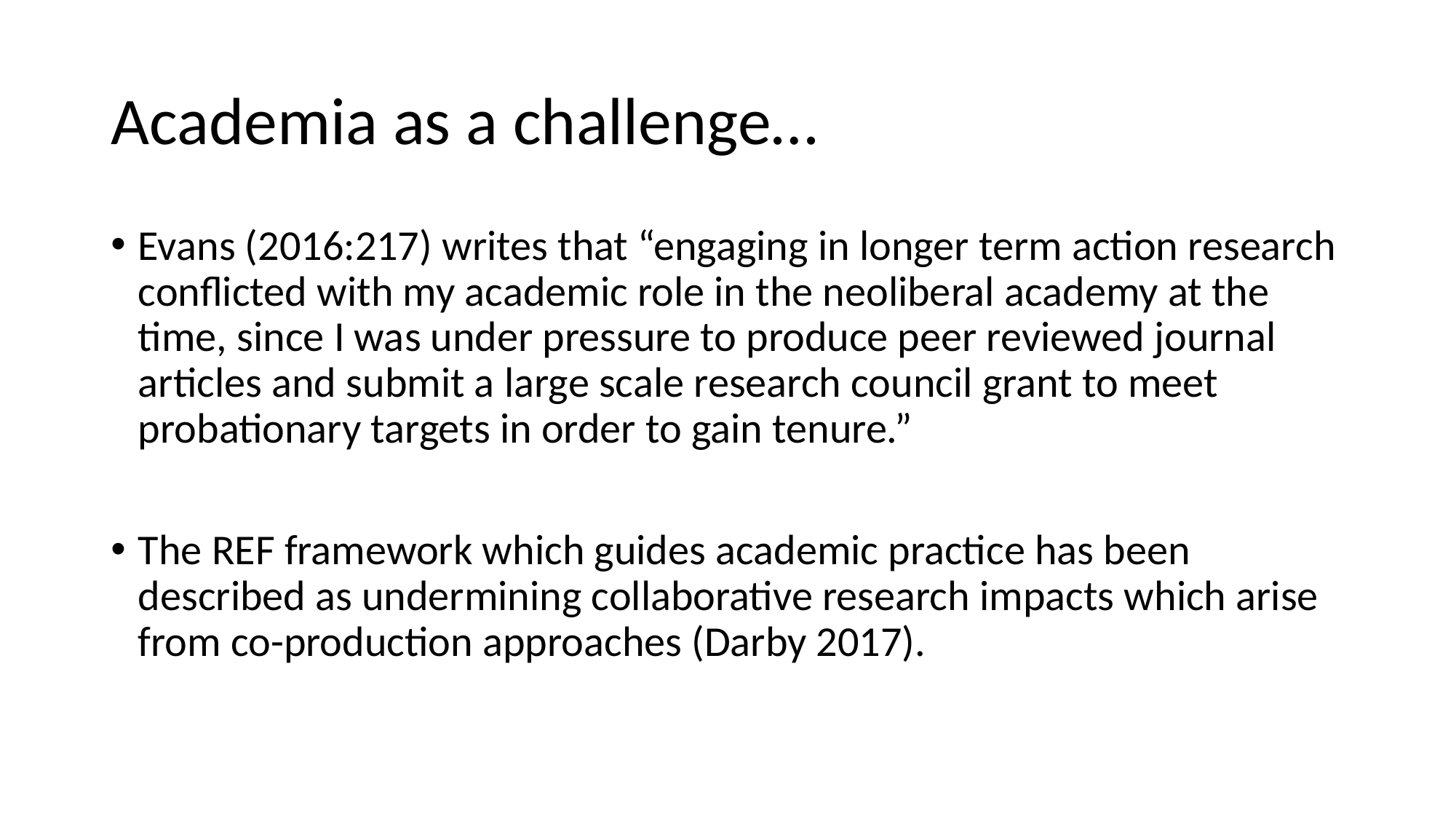

# Academia as a challenge…
Evans (2016:217) writes that “engaging in longer term action research conflicted with my academic role in the neoliberal academy at the time, since I was under pressure to produce peer reviewed journal articles and submit a large scale research council grant to meet probationary targets in order to gain tenure.”

The REF framework which guides academic practice has been described as undermining collaborative research impacts which arise from co-production approaches (Darby 2017).